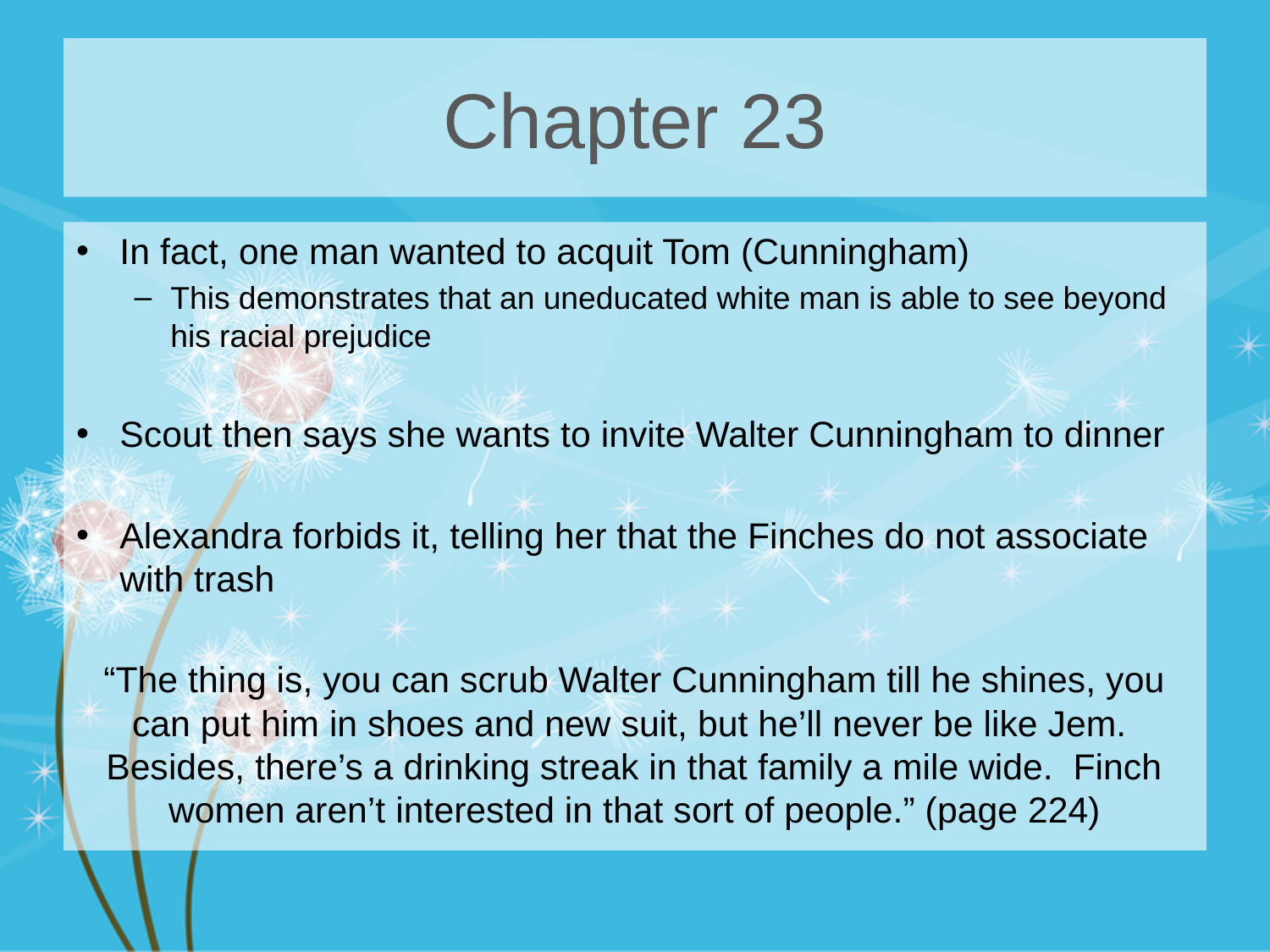

# Chapter 23
In fact, one man wanted to acquit Tom (Cunningham)
This demonstrates that an uneducated white man is able to see beyond his racial prejudice

Scout then says she wants to invite Walter Cunningham to dinner

Alexandra forbids it, telling her that the Finches do not associate with trash

“The thing is, you can scrub Walter Cunningham till he shines, you can put him in shoes and new suit, but he’ll never be like Jem.  Besides, there’s a drinking streak in that family a mile wide.  Finch women aren’t interested in that sort of people.” (page 224)